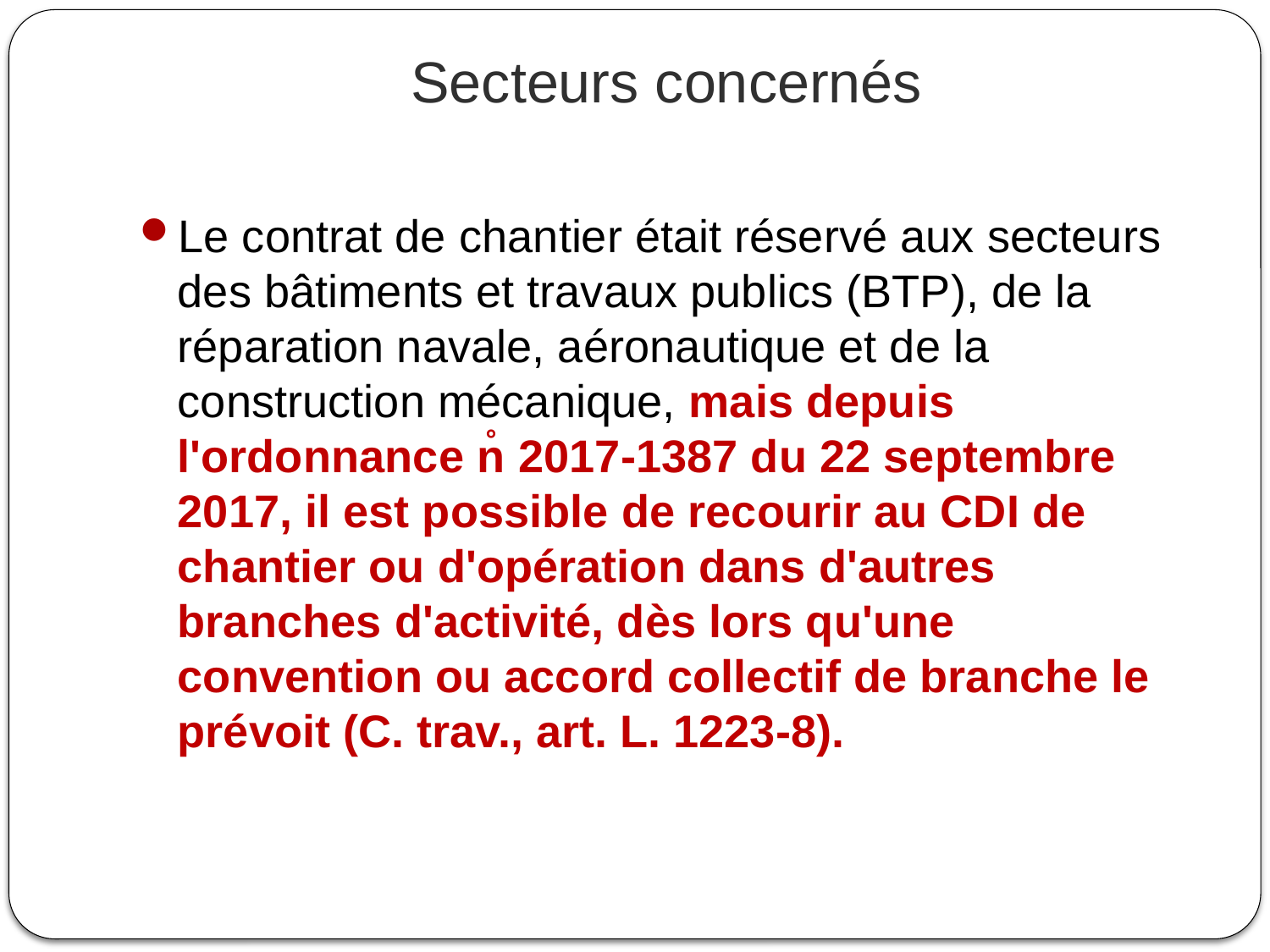

# Secteurs concernés
Le contrat de chantier était réservé aux secteurs des bâtiments et travaux publics (BTP), de la réparation navale, aéronautique et de la construction mécanique, mais depuis l'ordonnance n̊ 2017-1387 du 22 septembre 2017, il est possible de recourir au CDI de chantier ou d'opération dans d'autres branches d'activité, dès lors qu'une convention ou accord collectif de branche le prévoit (C. trav., art. L. 1223-8).